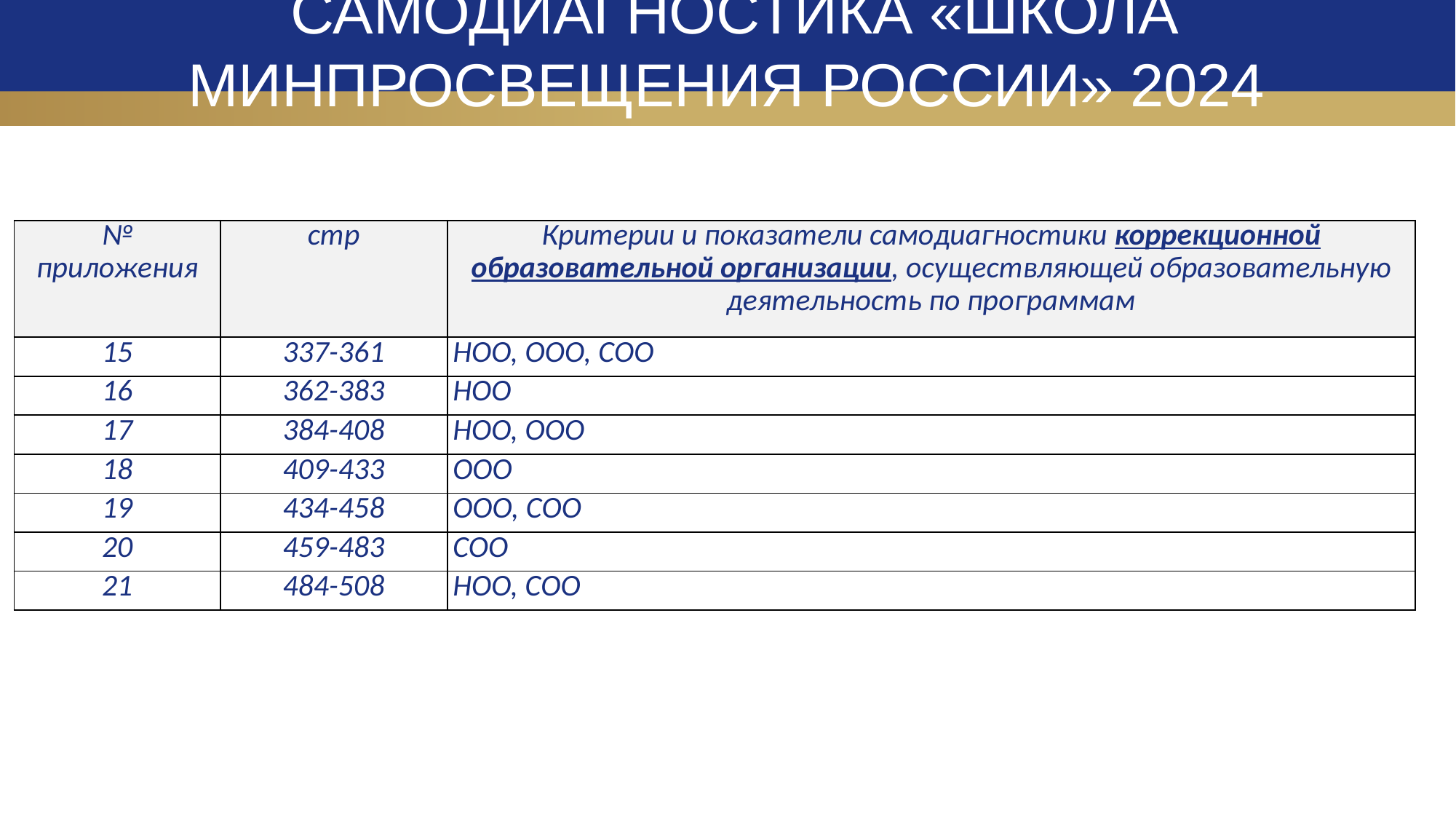

# САМОДИАГНОСТИКА «ШКОЛА МИНПРОСВЕЩЕНИЯ РОССИИ» 2024

| № приложения | стр | Критерии и показатели самодиагностики коррекционной образовательной организации, осуществляющей образовательную деятельность по программам |
| --- | --- | --- |
| 15 | 337-361 | НОО, ООО, СОО |
| 16 | 362-383 | НОО |
| 17 | 384-408 | НОО, ООО |
| 18 | 409-433 | ООО |
| 19 | 434-458 | ООО, СОО |
| 20 | 459-483 | СОО |
| 21 | 484-508 | НОО, СОО |